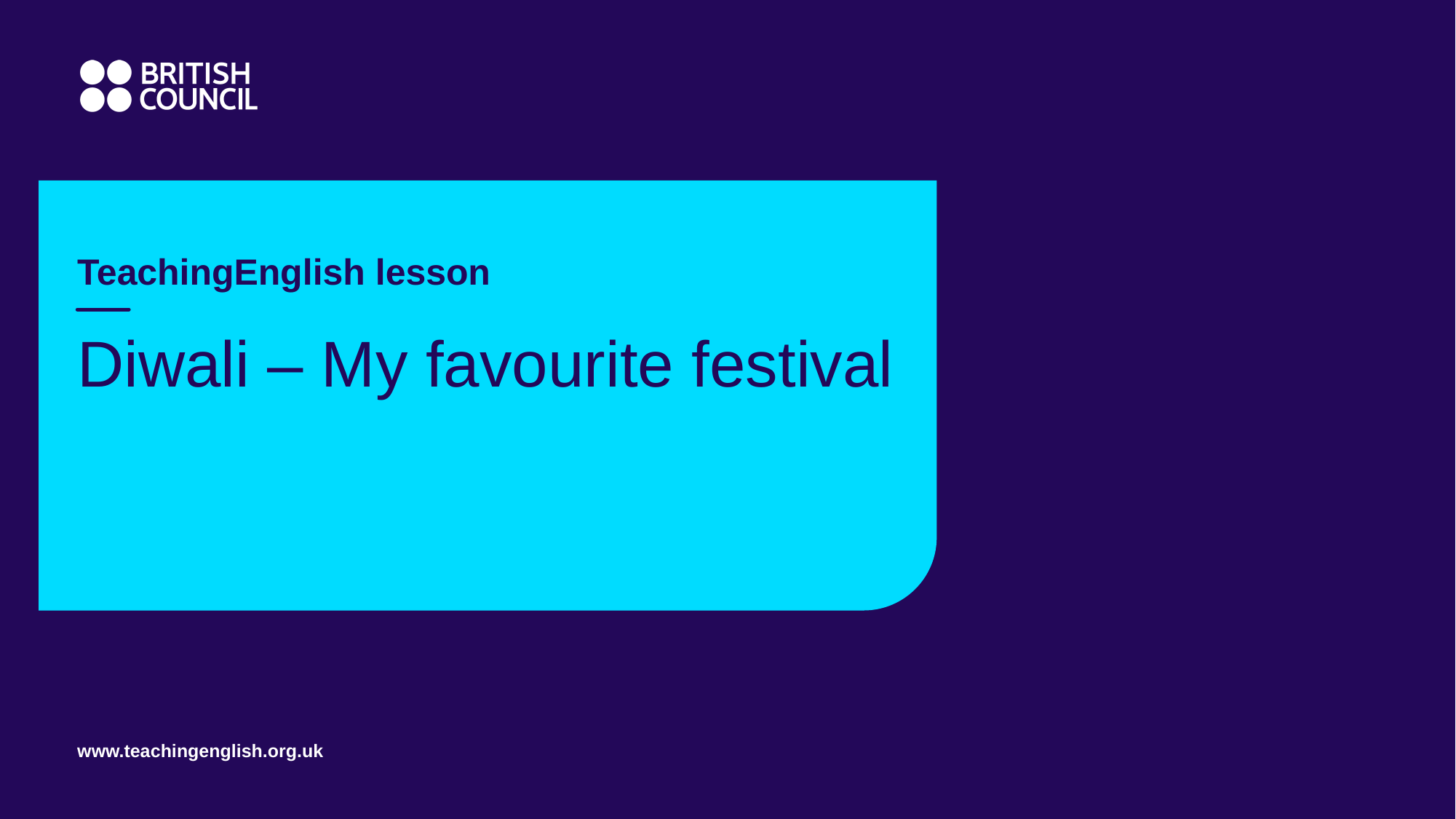

TeachingEnglish lesson

# Diwali – My favourite festival
www.teachingenglish.org.uk